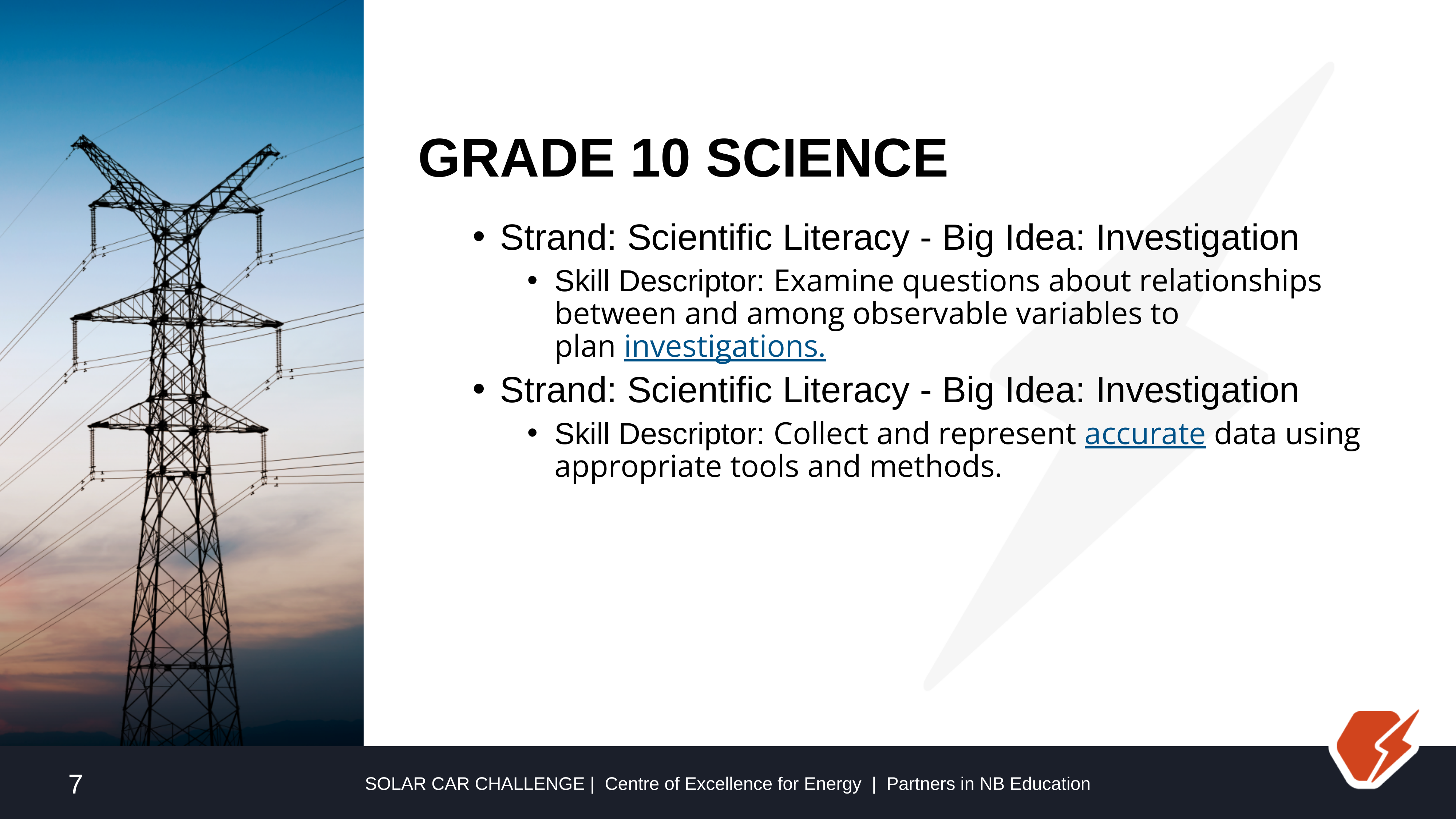

# Grade 10 Science
Strand: Scientific Literacy - Big Idea: Investigation
Skill Descriptor: Examine questions about relationships between and among observable variables to plan investigations.
Strand: Scientific Literacy - Big Idea: Investigation
Skill Descriptor: Collect and represent accurate data using appropriate tools and methods.
7
SOLAR CAR CHALLENGE |  Centre of Excellence for Energy  |  Partners in NB Education